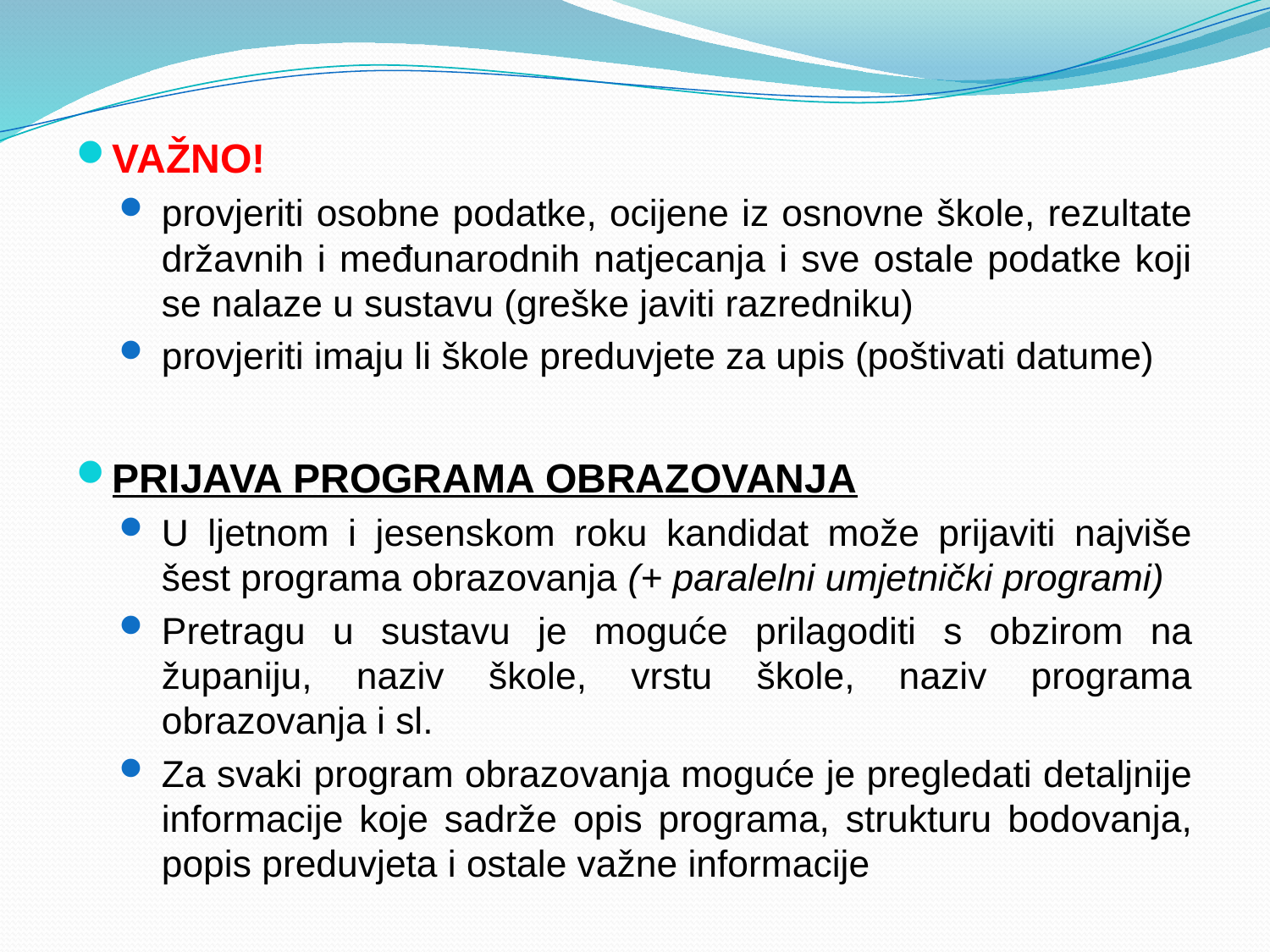

VAŽNO!
provjeriti osobne podatke, ocijene iz osnovne škole, rezultate državnih i međunarodnih natjecanja i sve ostale podatke koji se nalaze u sustavu (greške javiti razredniku)
provjeriti imaju li škole preduvjete za upis (poštivati datume)

PRIJAVA PROGRAMA OBRAZOVANJA
U ljetnom i jesenskom roku kandidat može prijaviti najviše šest programa obrazovanja (+ paralelni umjetnički programi)
Pretragu u sustavu je moguće prilagoditi s obzirom na županiju, naziv škole, vrstu škole, naziv programa obrazovanja i sl.
Za svaki program obrazovanja moguće je pregledati detaljnije informacije koje sadrže opis programa, strukturu bodovanja, popis preduvjeta i ostale važne informacije